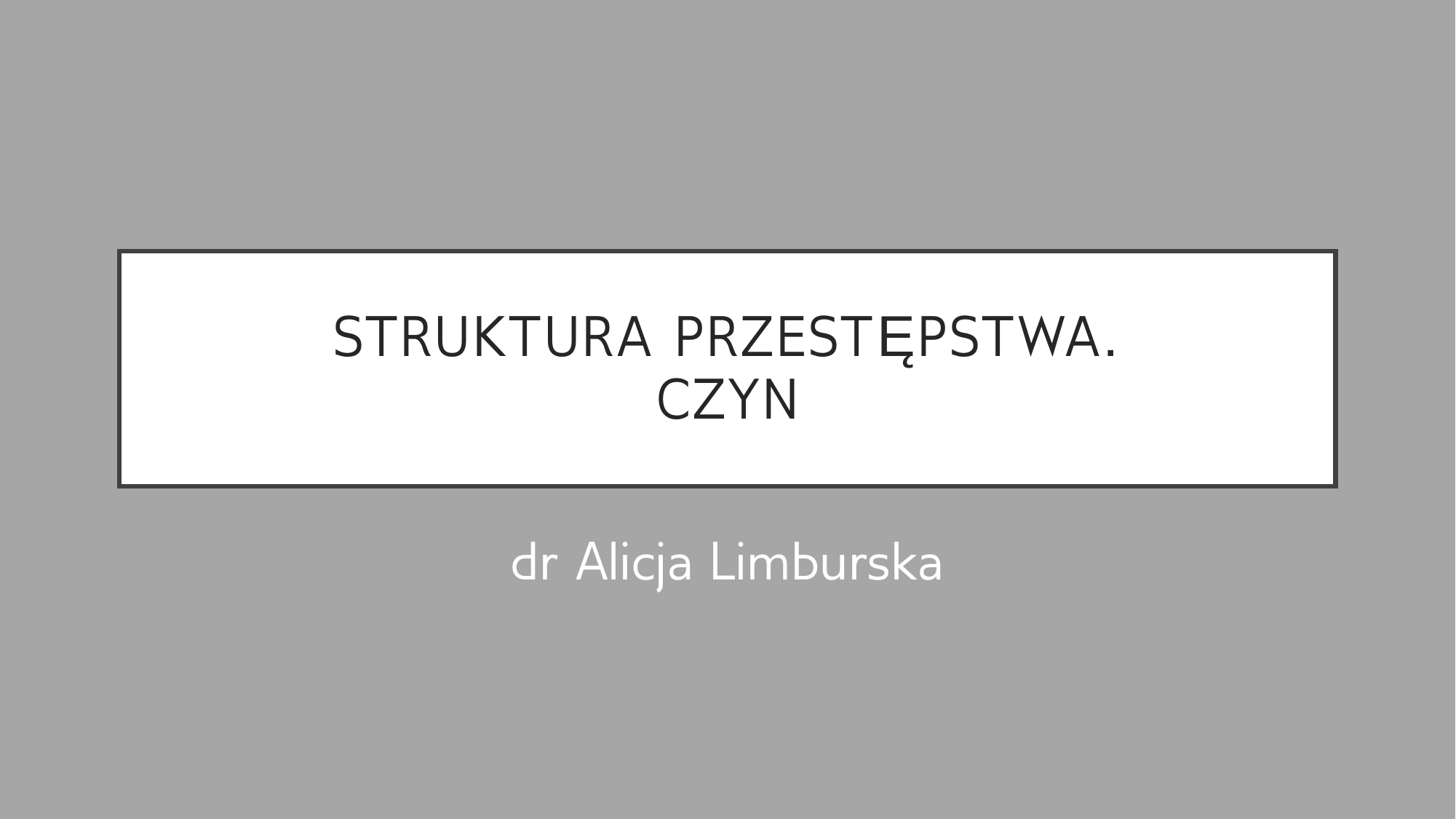

# Struktura przestępstwa. czyn
dr Alicja Limburska